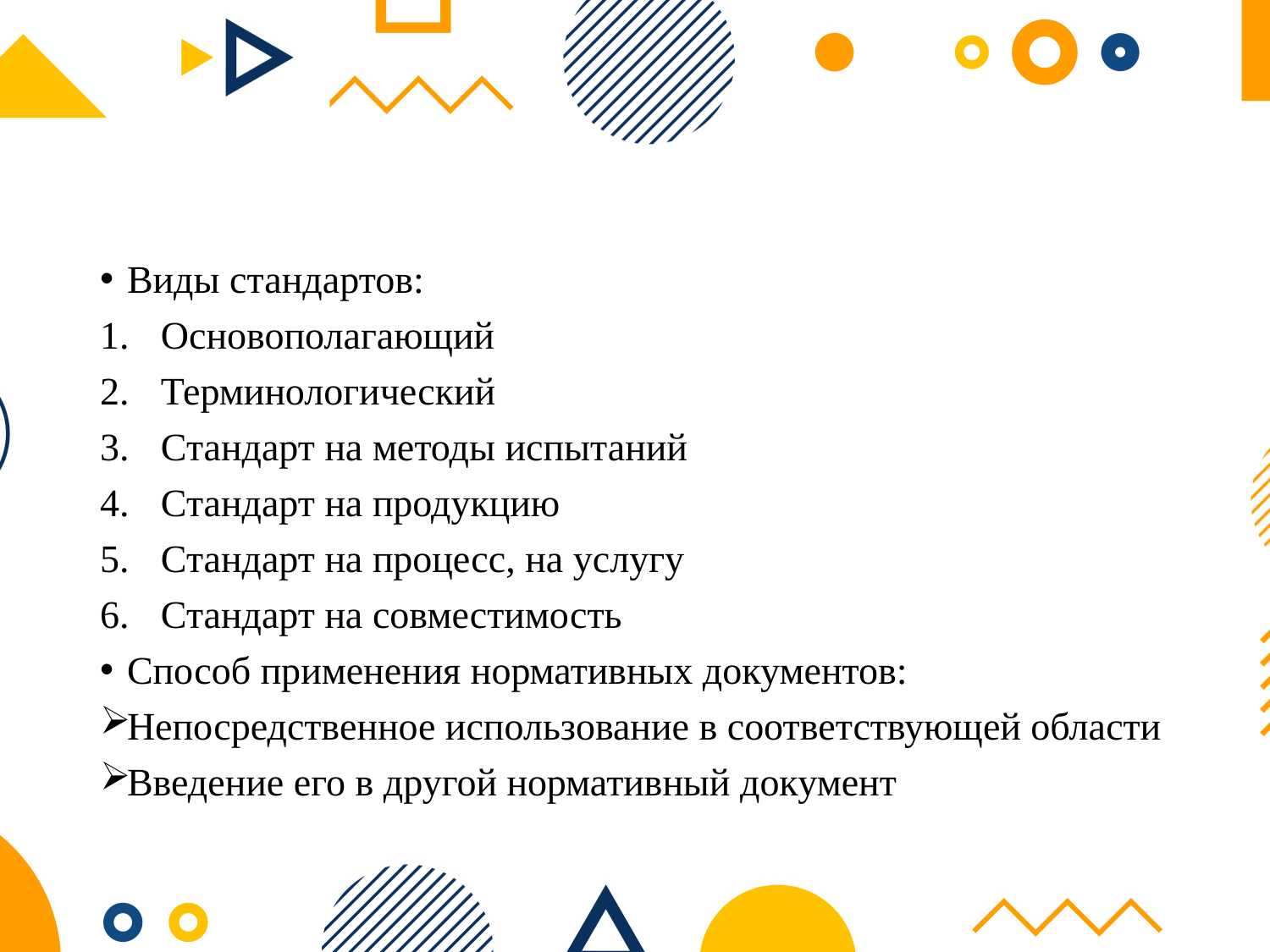

Виды стандартов:
Основополагающий
Терминологический
Стандарт на методы испытаний
Стандарт на продукцию
Стандарт на процесс, на услугу
Стандарт на совместимость
Способ применения нормативных документов:
Непосредственное использование в соответствующей области
Введение его в другой нормативный документ